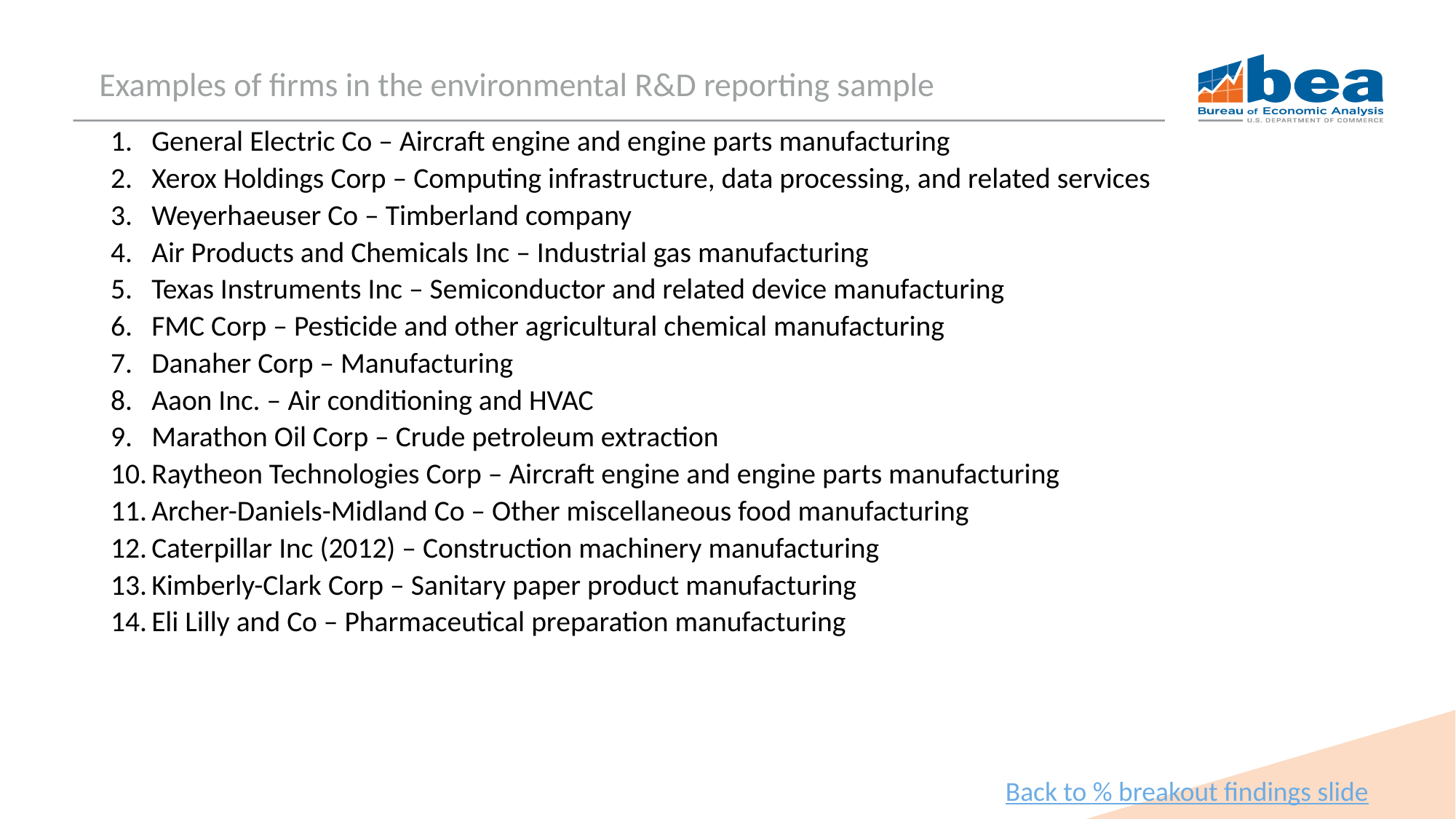

Examples of firms in the environmental R&D reporting sample
General Electric Co – Aircraft engine and engine parts manufacturing
Xerox Holdings Corp – Computing infrastructure, data processing, and related services
Weyerhaeuser Co – Timberland company
Air Products and Chemicals Inc – Industrial gas manufacturing
Texas Instruments Inc – Semiconductor and related device manufacturing
FMC Corp – Pesticide and other agricultural chemical manufacturing
Danaher Corp – Manufacturing
Aaon Inc. – Air conditioning and HVAC
Marathon Oil Corp – Crude petroleum extraction
Raytheon Technologies Corp – Aircraft engine and engine parts manufacturing
Archer-Daniels-Midland Co – Other miscellaneous food manufacturing
Caterpillar Inc (2012) – Construction machinery manufacturing
Kimberly-Clark Corp – Sanitary paper product manufacturing
Eli Lilly and Co – Pharmaceutical preparation manufacturing
Back to % breakout findings slide